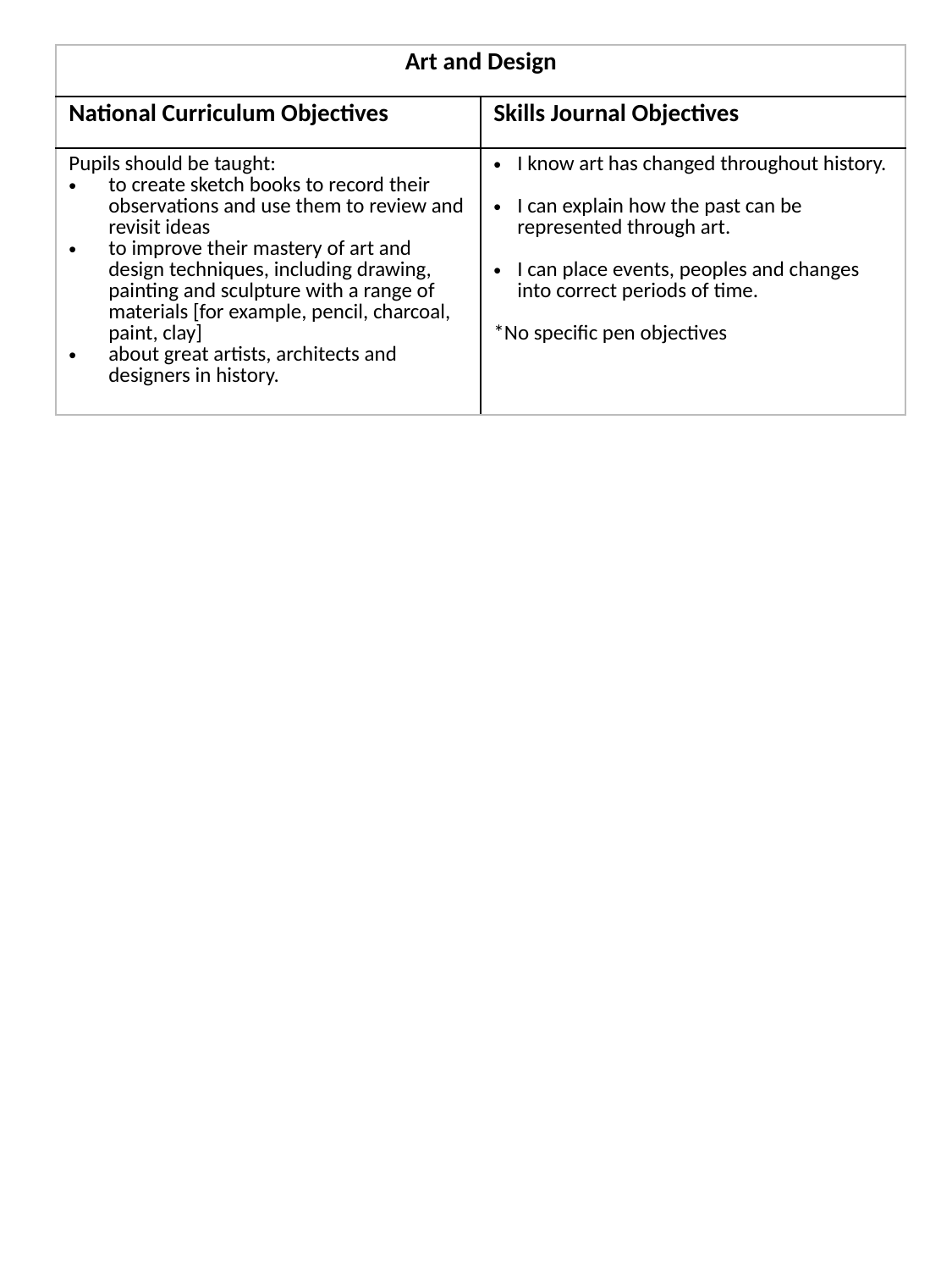

| Art and Design |  |
| --- | --- |
| National Curriculum Objectives | Skills Journal Objectives |
| Pupils should be taught: to create sketch books to record their observations and use them to review and revisit ideas to improve their mastery of art and design techniques, including drawing, painting and sculpture with a range of materials [for example, pencil, charcoal, paint, clay] about great artists, architects and designers in history. | I know art has changed throughout history. I can explain how the past can be represented through art. I can place events, peoples and changes into correct periods of time. \*No specific pen objectives |